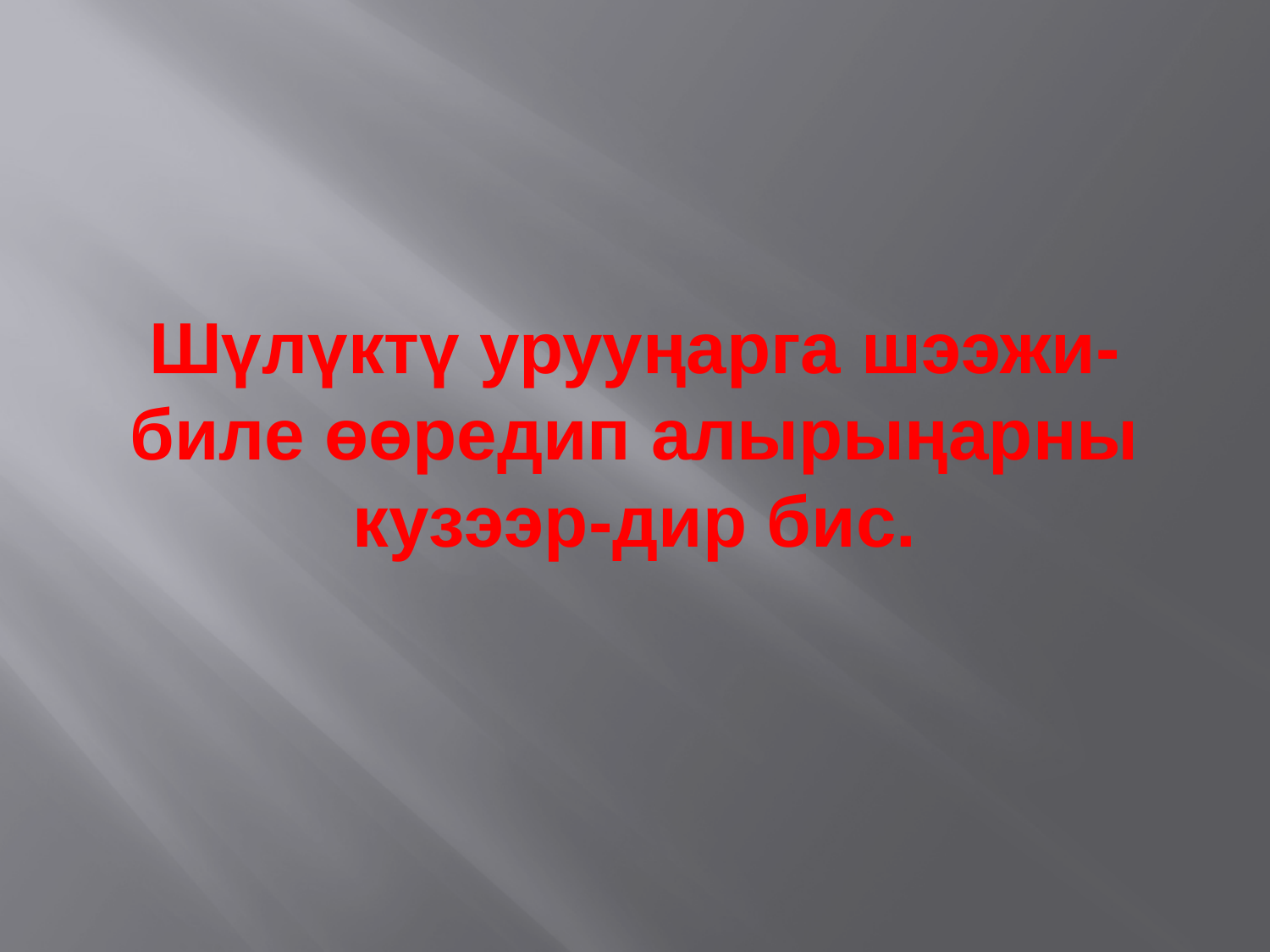

# Шүлүктү урууңарга шээжи-биле өөредип алырыңарны кузээр-дир бис.